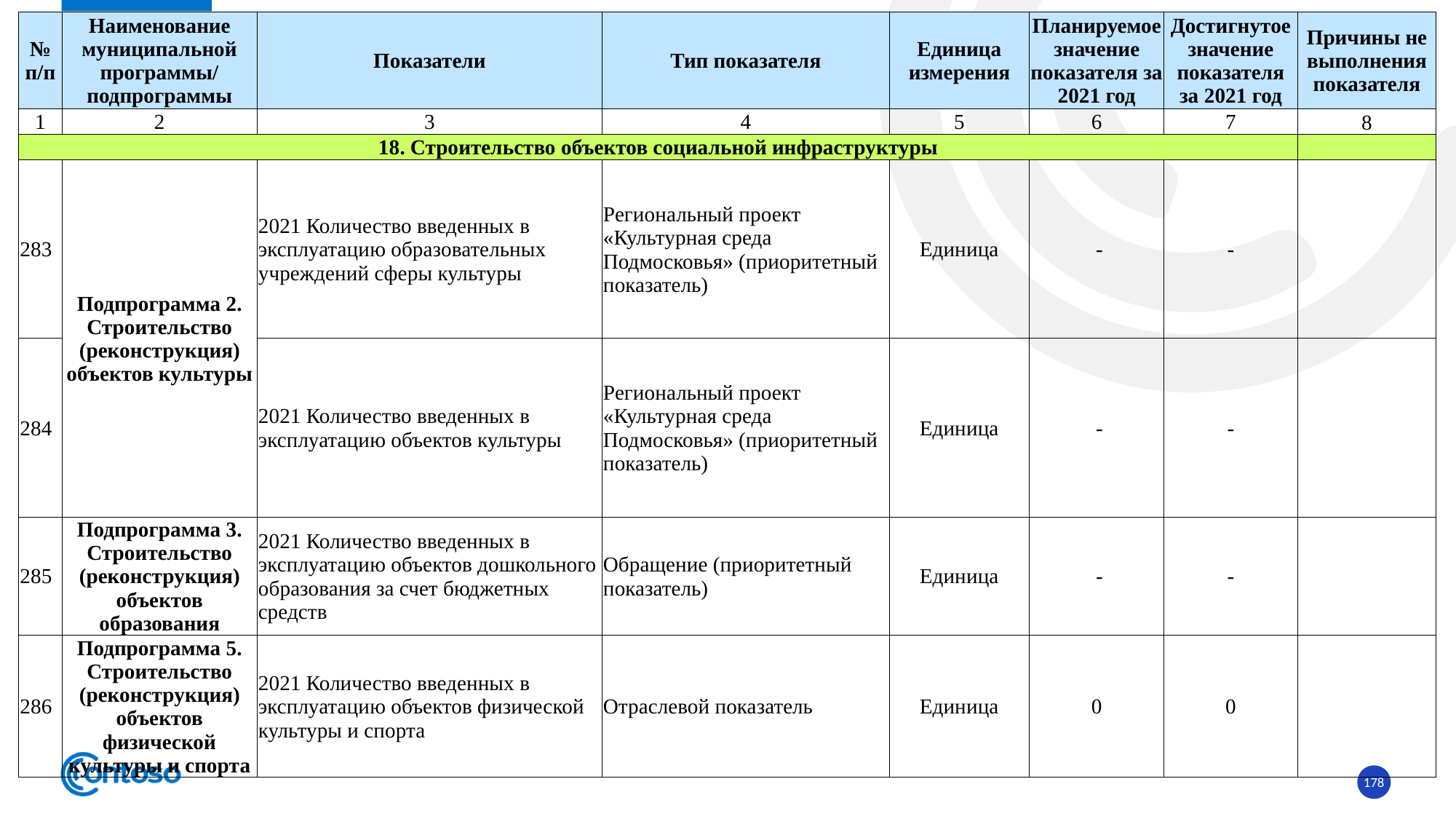

| № п/п | Наименование муниципальной программы/ подпрограммы | Показатели | Тип показателя | Единица измерения | Планируемое значение показателя за 2021 год | Достигнутое значение показателя за 2021 год | Причины не выполнения показателя |
| --- | --- | --- | --- | --- | --- | --- | --- |
| 1 | 2 | 3 | 4 | 5 | 6 | 7 | 8 |
| 18. Строительство объектов социальной инфраструктуры |  |  |  |  |  |  |  |
| 283 | Подпрограмма 2. Строительство (реконструкция) объектов культуры | 2021 Количество введенных в эксплуатацию образовательных учреждений сферы культуры | Региональный проект «Культурная среда Подмосковья» (приоритетный показатель) | Единица | - | - |  |
| 284 |  | 2021 Количество введенных в эксплуатацию объектов культуры | Региональный проект «Культурная среда Подмосковья» (приоритетный показатель) | Единица | - | - |  |
| 285 | Подпрограмма 3. Строительство (реконструкция) объектов образования | 2021 Количество введенных в эксплуатацию объектов дошкольного образования за счет бюджетных средств | Обращение (приоритетный показатель) | Единица | - | - |  |
| 286 | Подпрограмма 5. Строительство (реконструкция) объектов физической культуры и спорта | 2021 Количество введенных в эксплуатацию объектов физической культуры и спорта | Отраслевой показатель | Единица | 0 | 0 |  |
178